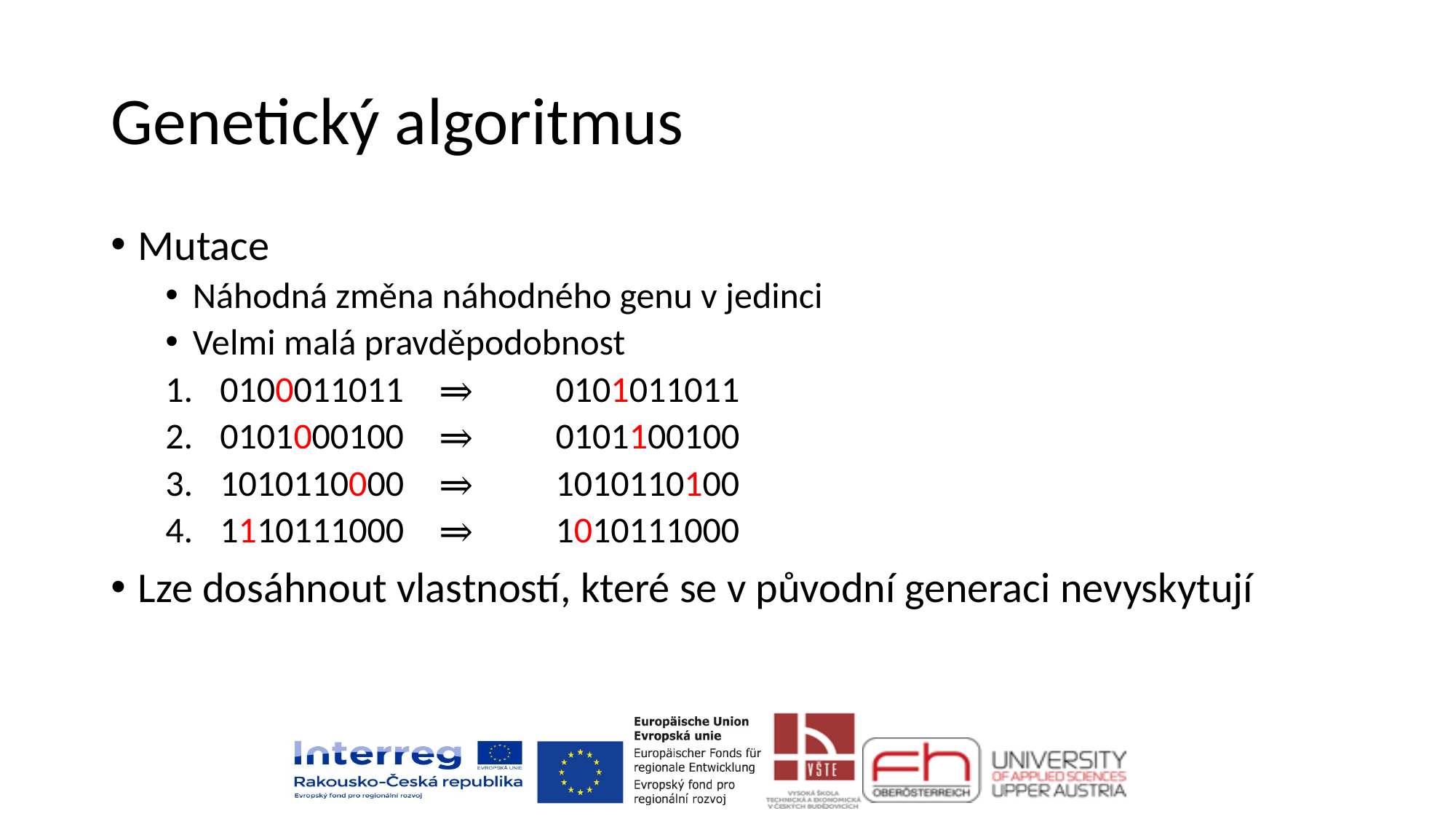

# Genetický algoritmus
Mutace
Náhodná změna náhodného genu v jedinci
Velmi malá pravděpodobnost
0100011011	⇒	 0101011011
0101000100	⇒ 	 0101100100
1010110000	⇒ 	 1010110100
1110111000	⇒	 1010111000
Lze dosáhnout vlastností, které se v původní generaci nevyskytují